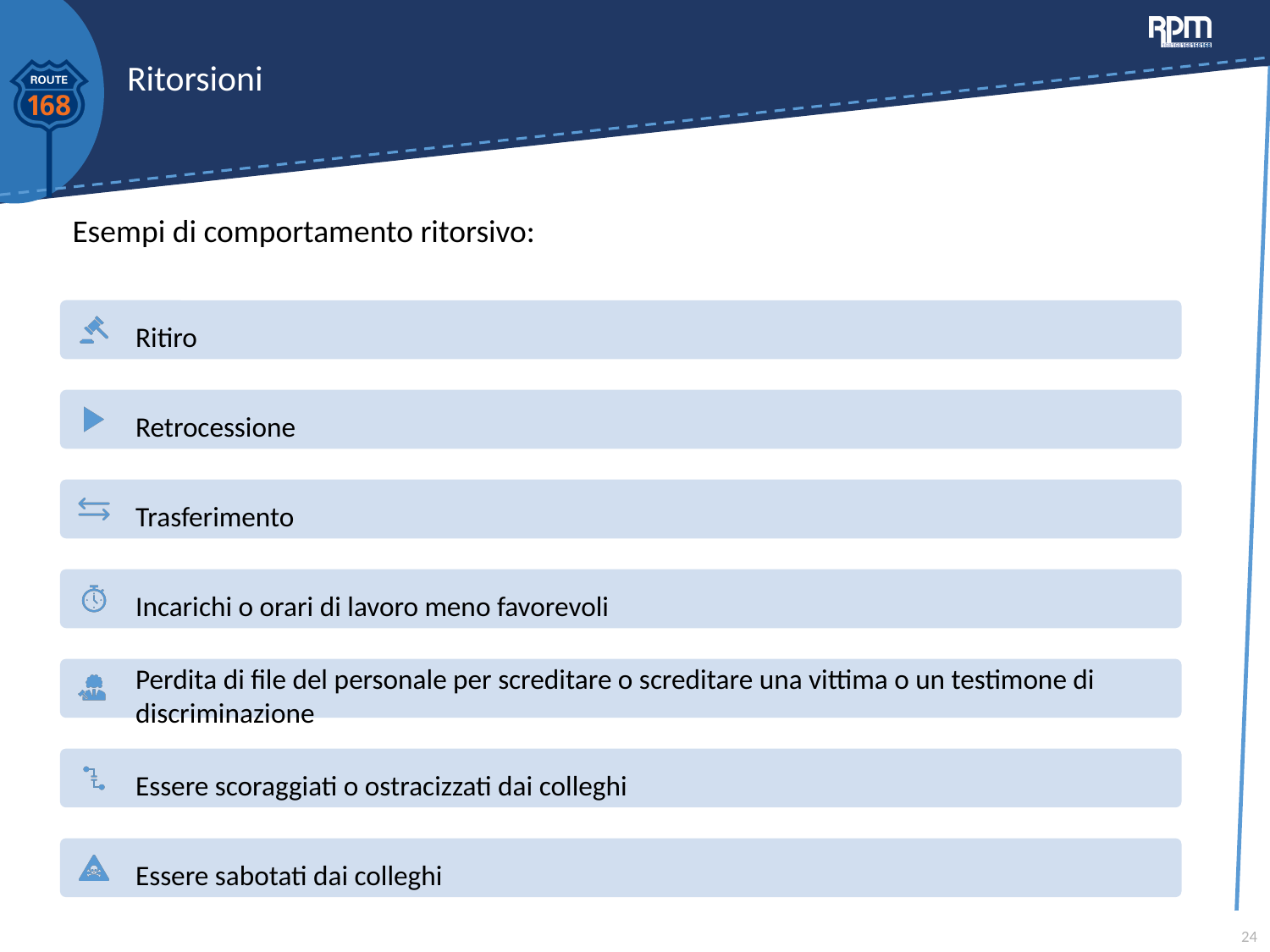

# Ritorsioni
Esempi di comportamento ritorsivo:
Ritiro
Retrocessione
Trasferimento
Incarichi o orari di lavoro meno favorevoli
Perdita di file del personale per screditare o screditare una vittima o un testimone di discriminazione
Essere scoraggiati o ostracizzati dai colleghi
Essere sabotati dai colleghi
24